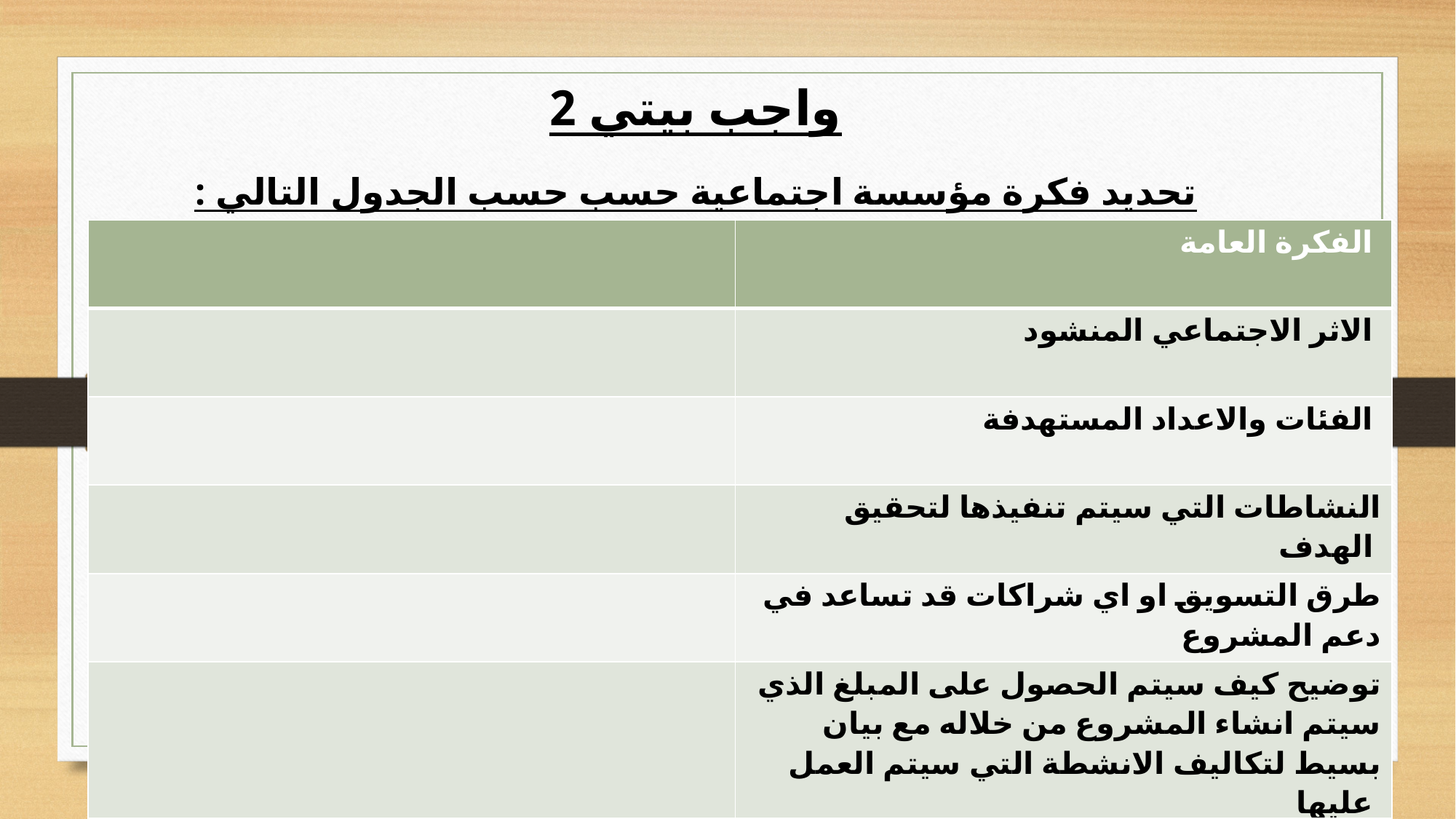

واجب بيتي 2

تحديد فكرة مؤسسة اجتماعية حسب حسب الجدول التالي :

|  | الفكرة العامة |
| --- | --- |
|  | الاثر الاجتماعي المنشود |
|  | الفئات والاعداد المستهدفة |
|  | النشاطات التي سيتم تنفيذها لتحقيق الهدف |
|  | طرق التسويق او اي شراكات قد تساعد في دعم المشروع |
|  | توضيح كيف سيتم الحصول على المبلغ الذي سيتم انشاء المشروع من خلاله مع بيان بسيط لتكاليف الانشطة التي سيتم العمل عليها |